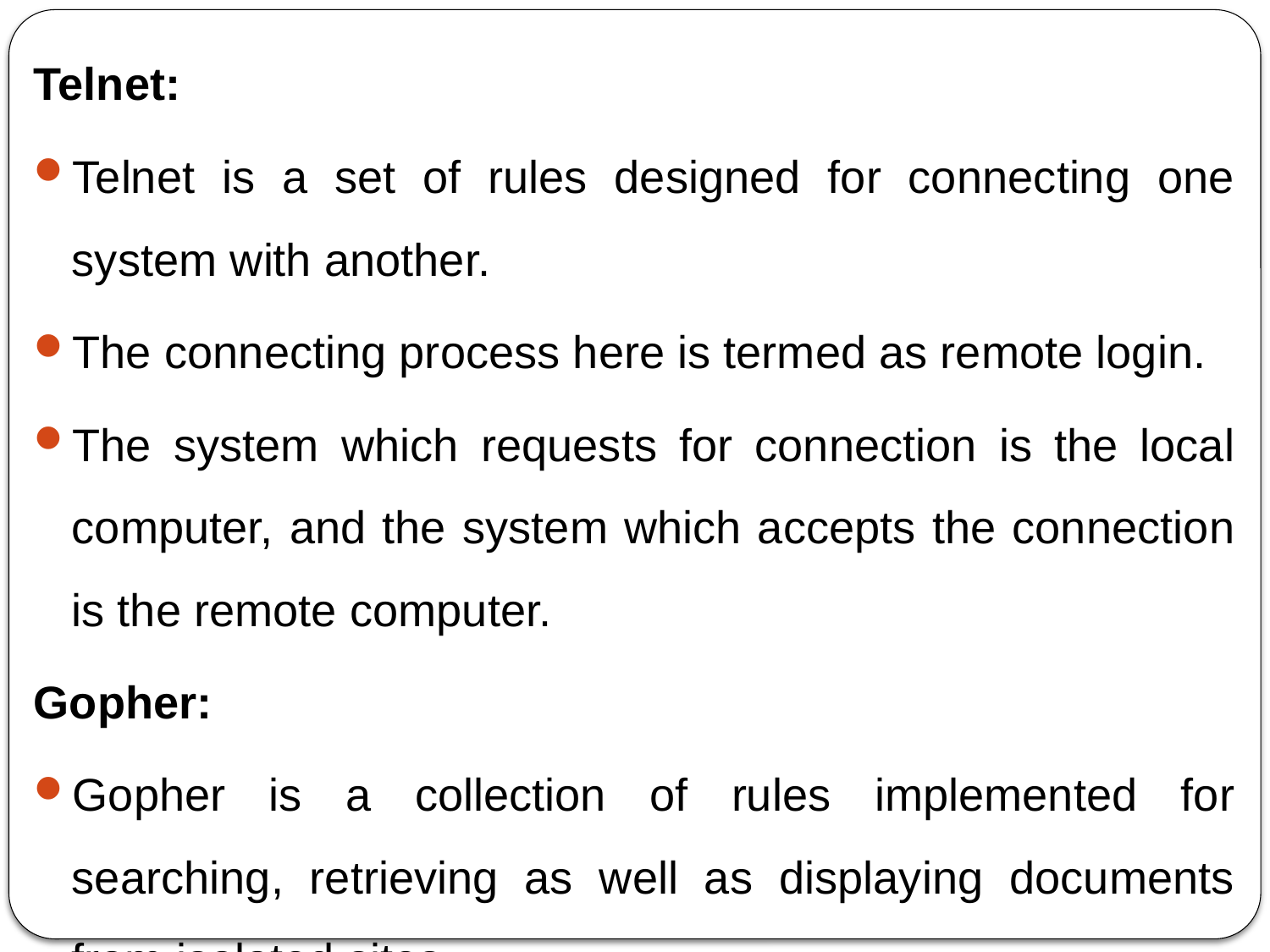

Telnet:
Telnet is a set of rules designed for connecting one system with another.
The connecting process here is termed as remote login.
The system which requests for connection is the local computer, and the system which accepts the connection is the remote computer.
Gopher:
Gopher is a collection of rules implemented for searching, retrieving as well as displaying documents from isolated sites.
Gopher also works on the client/server principle.